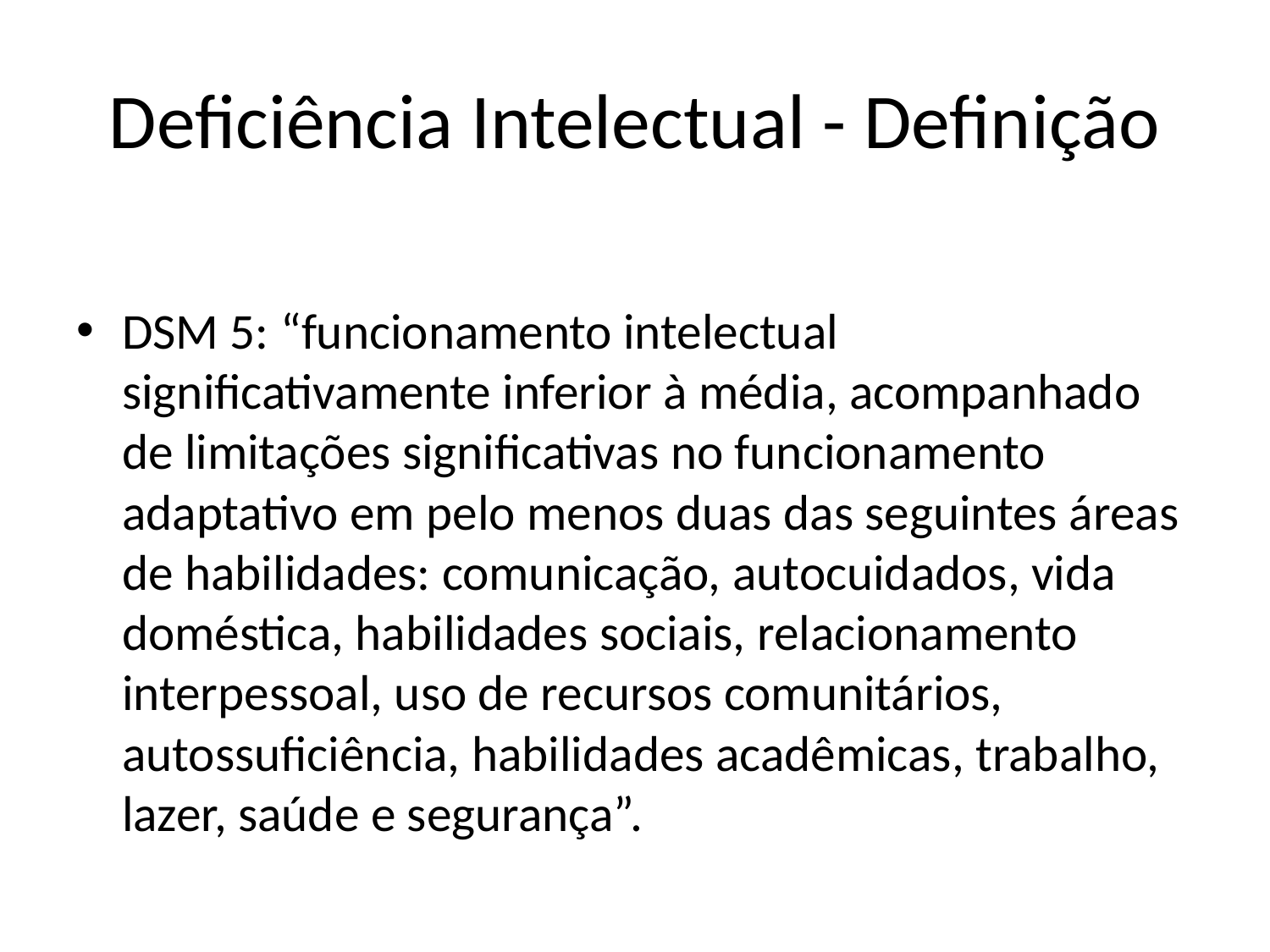

# Deficiência Intelectual - Definição

DSM 5: “funcionamento intelectual significativamente inferior à média, acompanhado de limitações significativas no funcionamento adaptativo em pelo menos duas das seguintes áreas de habilidades: comunicação, autocuidados, vida doméstica, habilidades sociais, relacionamento interpessoal, uso de recursos comunitários, autossuficiência, habilidades acadêmicas, trabalho, lazer, saúde e segurança”.